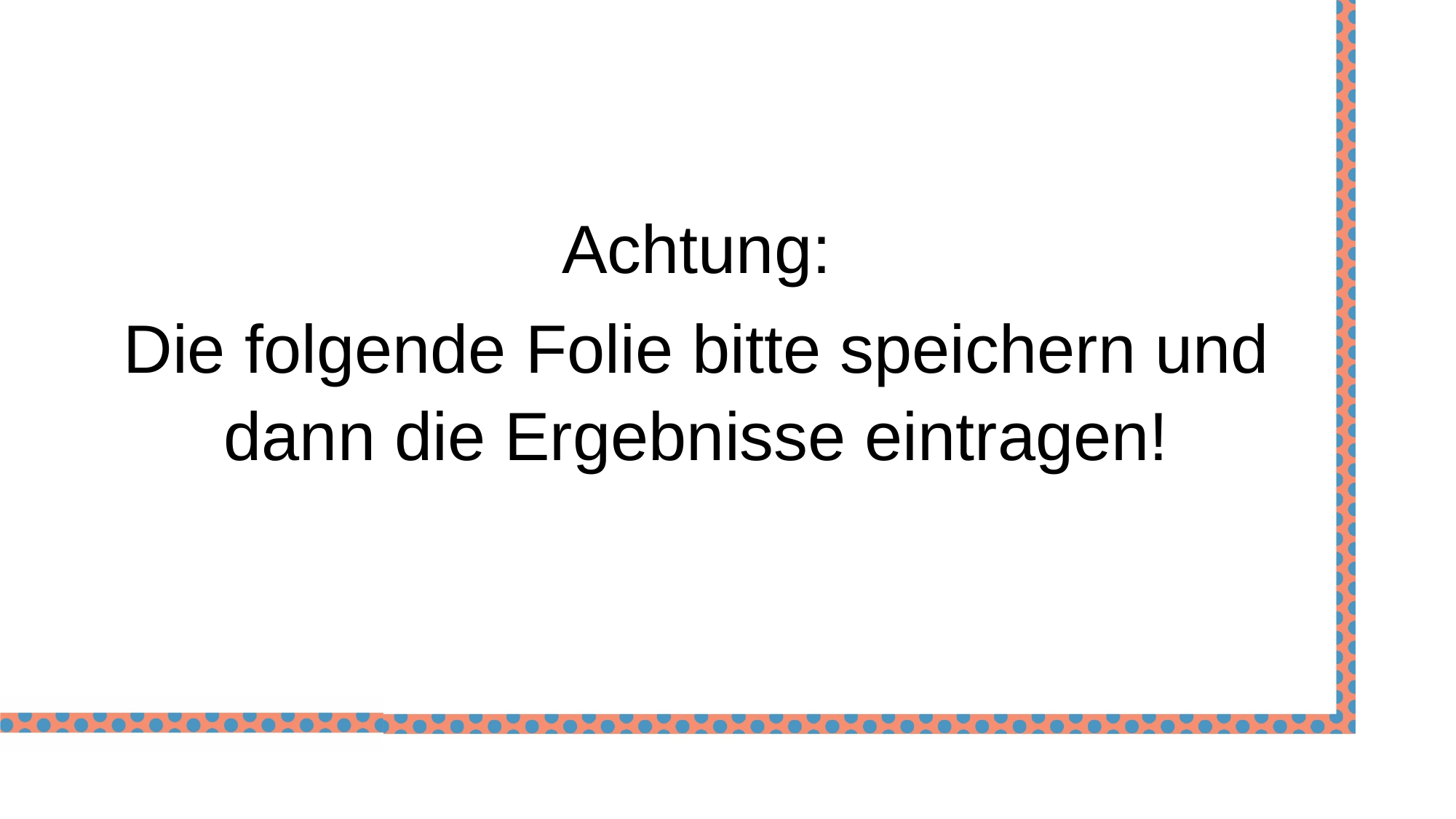

Achtung:
Die folgende Folie bitte speichern und dann die Ergebnisse eintragen!